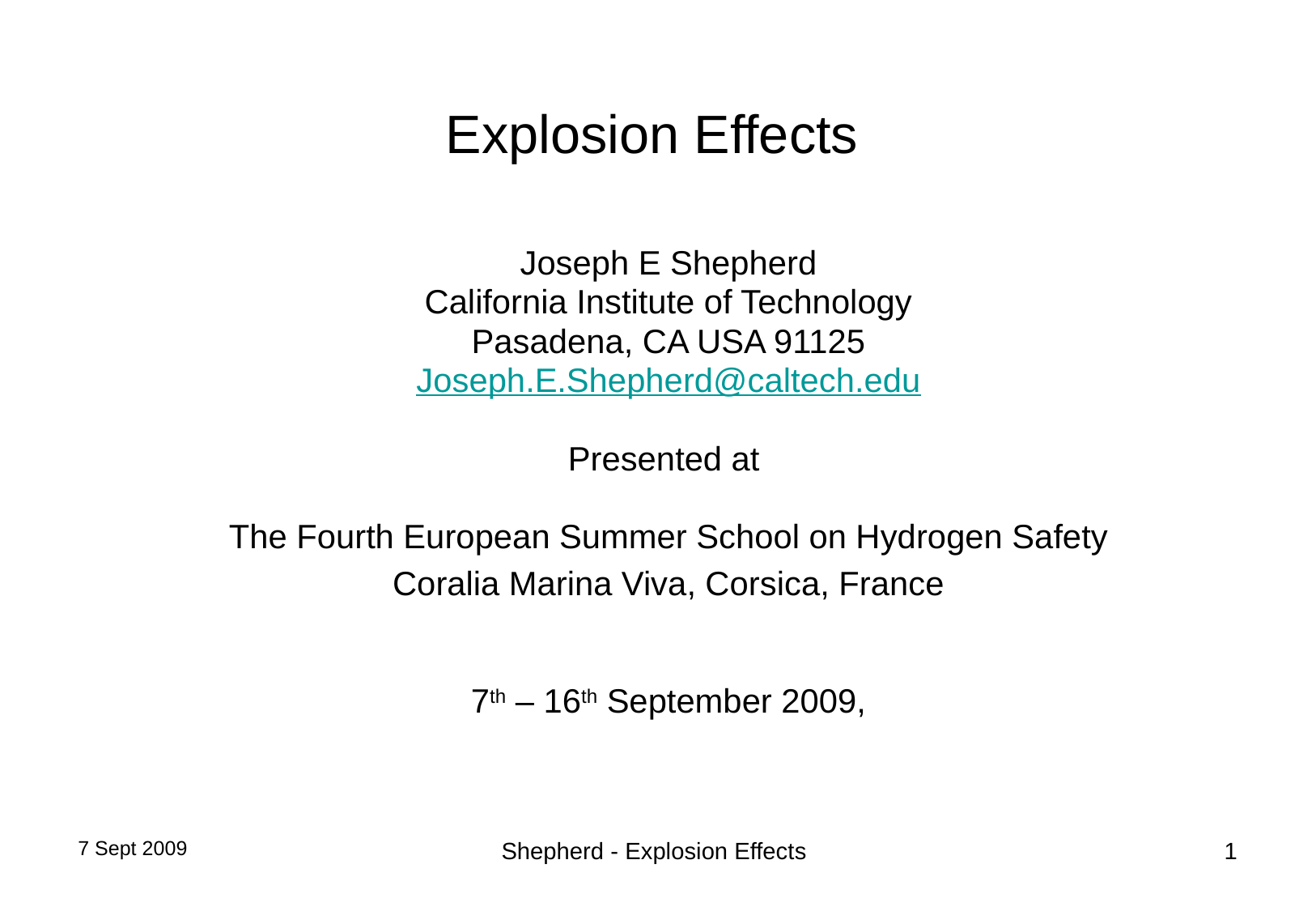

# Explosion Effects
Joseph E Shepherd
California Institute of Technology
Pasadena, CA USA 91125
Joseph.E.Shepherd@caltech.edu

Presented at

The Fourth European Summer School on Hydrogen Safety
Coralia Marina Viva, Corsica, France

7th – 16th September 2009,
7 Sept 2009
Shepherd - Explosion Effects
1
TexPoint fonts used in EMF.
Read the TexPoint manual before you delete this box.: AAAAAAA